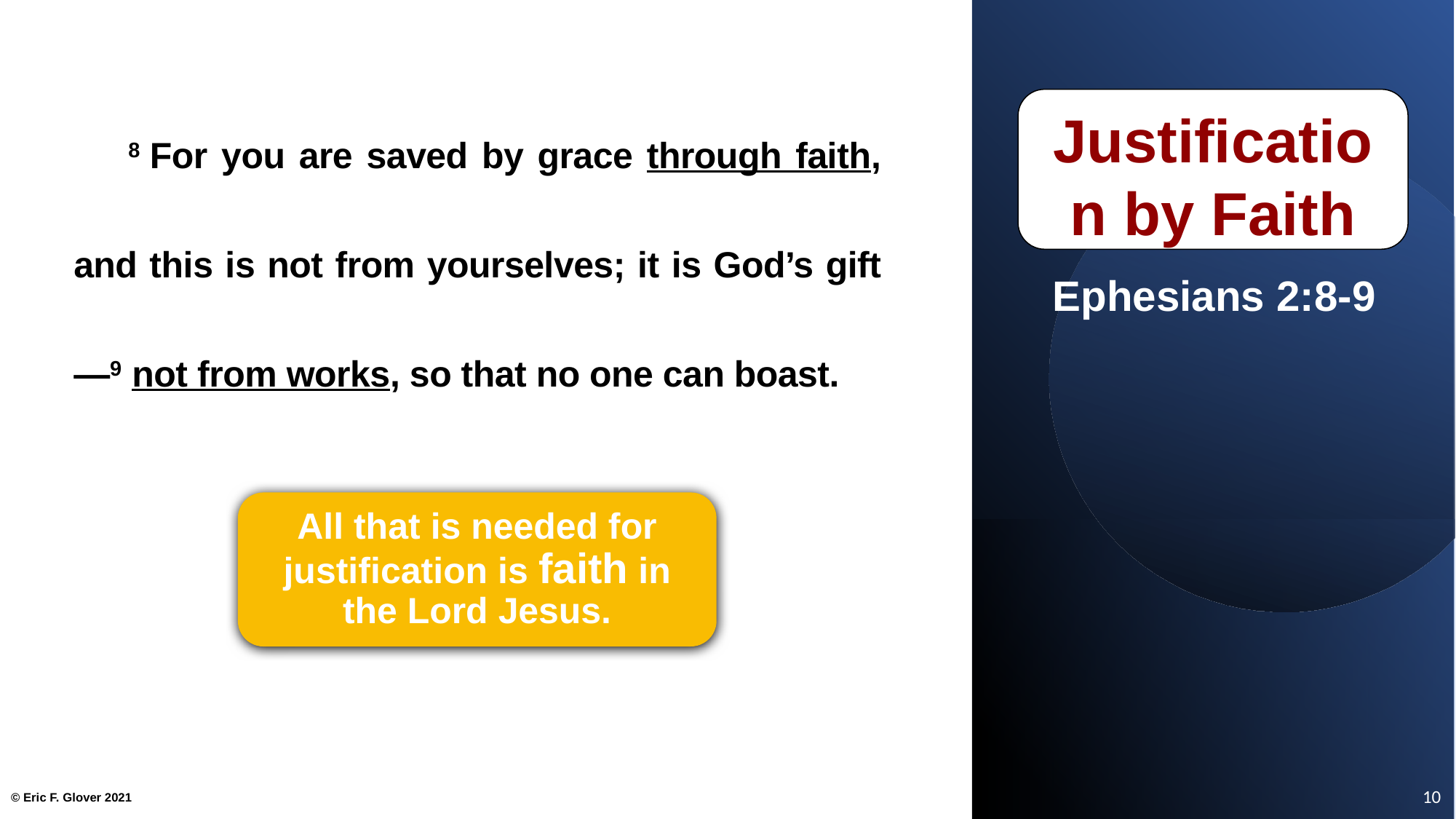

8 For you are saved by grace through faith, and this is not from yourselves; it is God’s gift—9 not from works, so that no one can boast.

Justification by Faith
Ephesians 2:8-9
All that is needed for justification is faith in the Lord Jesus.
© Eric F. Glover 2021
10
© Eric F. Glover 2021
© Eric F. Glover 2021